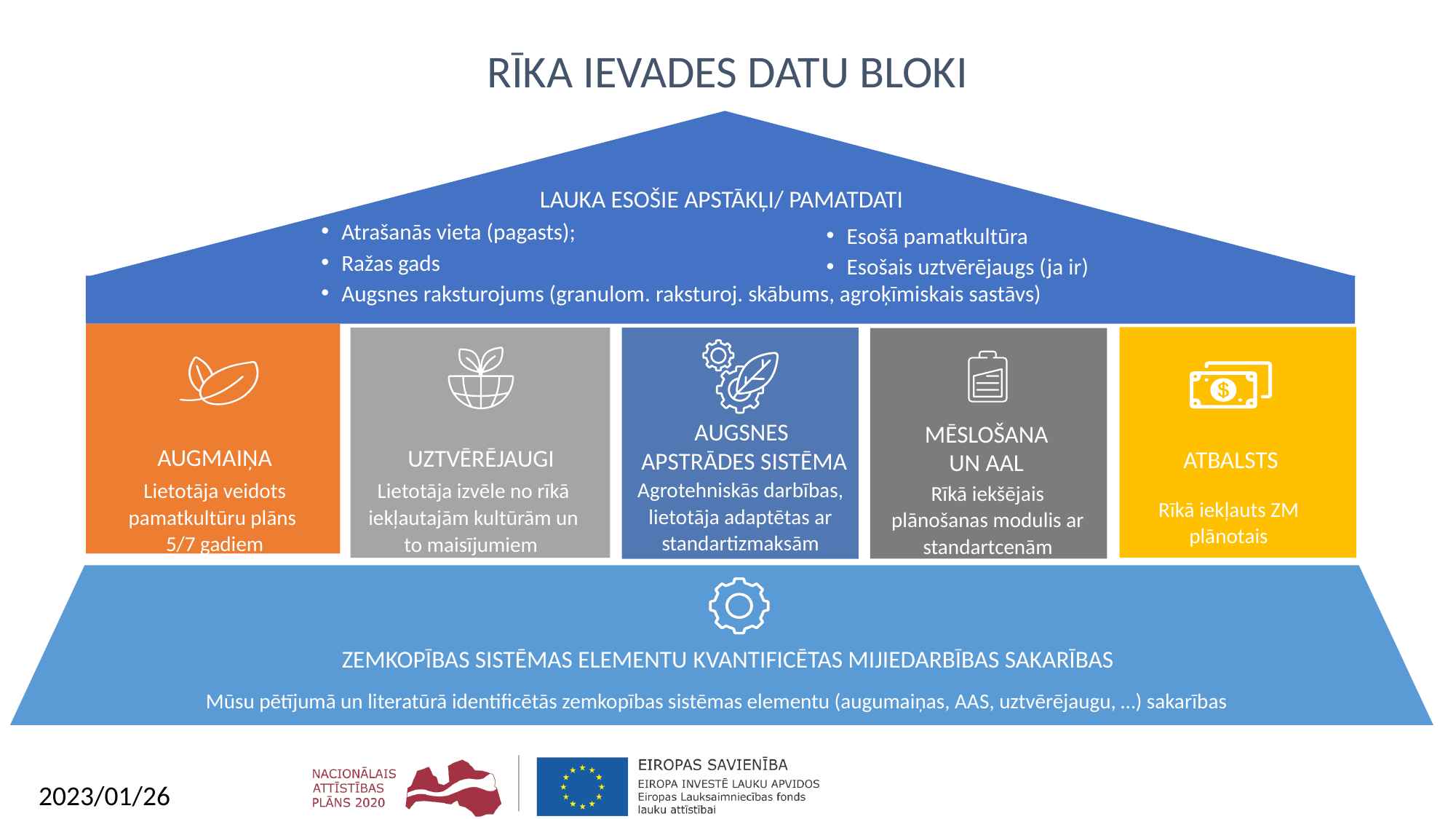

RĪKA IEVADES DATU BLOKI

LAUKA ESOŠIE APSTĀKĻI/ PAMATDATI
Atrašanās vieta (pagasts);
Ražas gads
Augsnes raksturojums (granulom. raksturoj. skābums, agroķīmiskais sastāvs)
Esošā pamatkultūra
Esošais uztvērējaugs (ja ir)

AUGSNES
APSTRĀDES SISTĒMA
MĒSLOŠANA
UN AAL
AUGMAIŅA
UZTVĒRĒJAUGI
ATBALSTS
Agrotehniskās darbības, lietotāja adaptētas ar standartizmaksām
Lietotāja veidots pamatkultūru plāns
5/7 gadiem
Lietotāja izvēle no rīkā iekļautajām kultūrām un to maisījumiem
Rīkā iekšējais plānošanas modulis ar standartcenām
Rīkā iekļauts ZM plānotais

ZEMKOPĪBAS SISTĒMAS ELEMENTU KVANTIFICĒTAS MIJIEDARBĪBAS SAKARĪBAS
Mūsu pētījumā un literatūrā identificētās zemkopības sistēmas elementu (augumaiņas, AAS, uztvērējaugu, …) sakarības